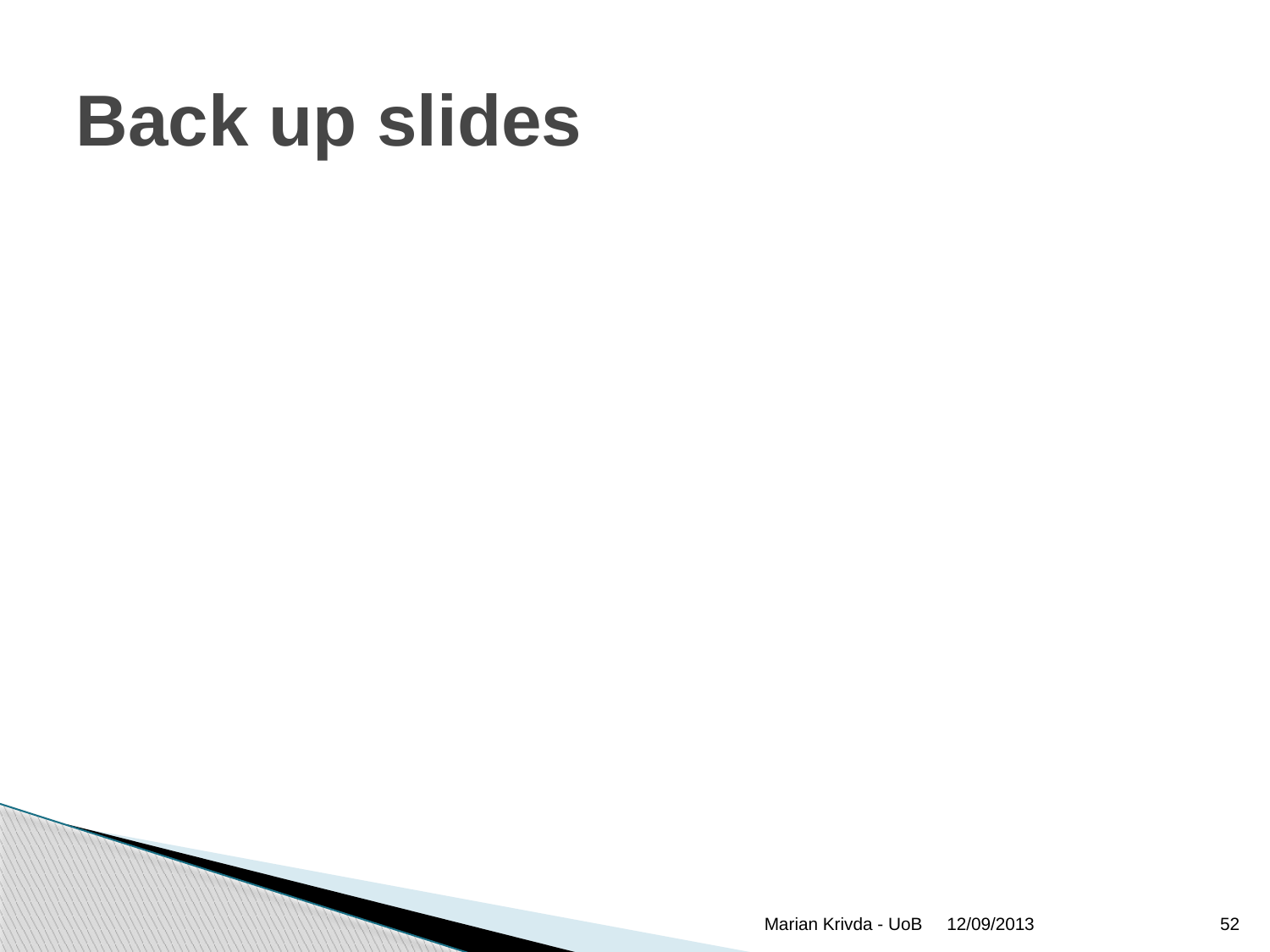

# Back up slides

Marian Krivda - UoB
12/09/2013
52